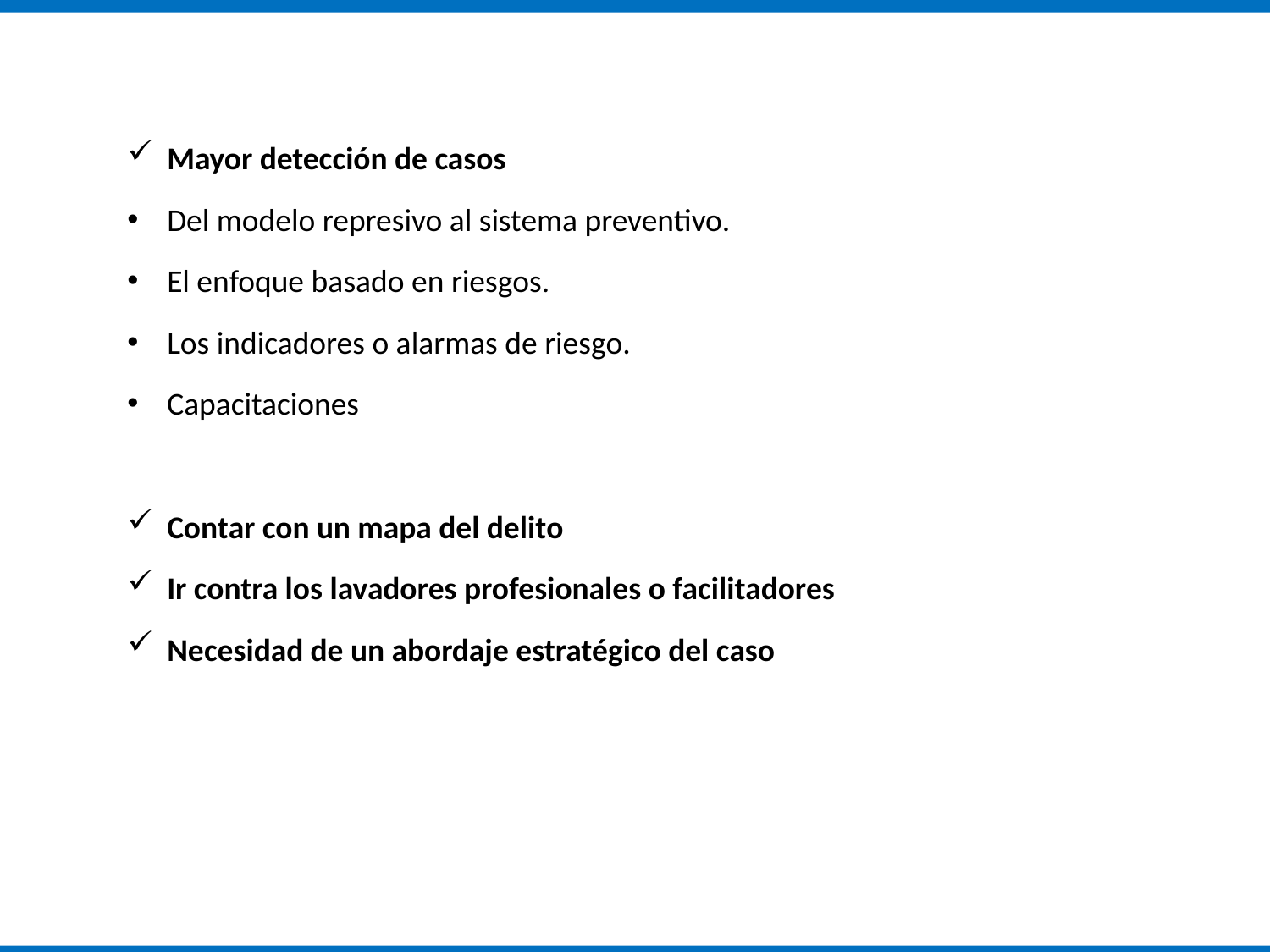

Mayor detección de casos
Del modelo represivo al sistema preventivo.
El enfoque basado en riesgos.
Los indicadores o alarmas de riesgo.
Capacitaciones

Contar con un mapa del delito
Ir contra los lavadores profesionales o facilitadores
Necesidad de un abordaje estratégico del caso